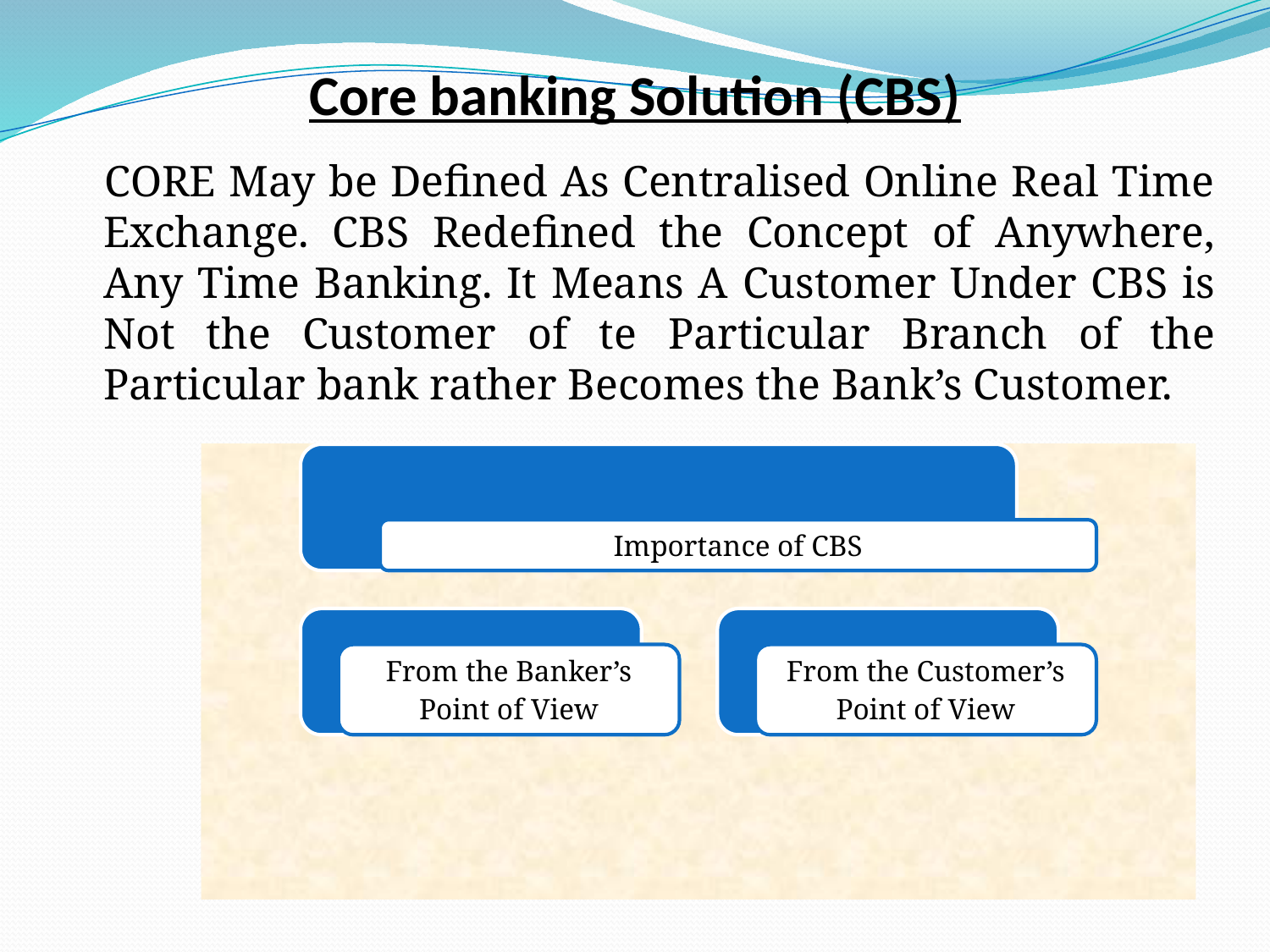

# Core banking Solution (CBS)
   CORE May be Defined As Centralised Online Real Time Exchange. CBS Redefined the Concept of Anywhere, Any Time Banking. It Means A Customer Under CBS is Not the Customer of te Particular Branch of the Particular bank rather Becomes the Bank’s Customer.

Importance of CBS
From the Banker’s Point of View
From the Customer’s Point of View